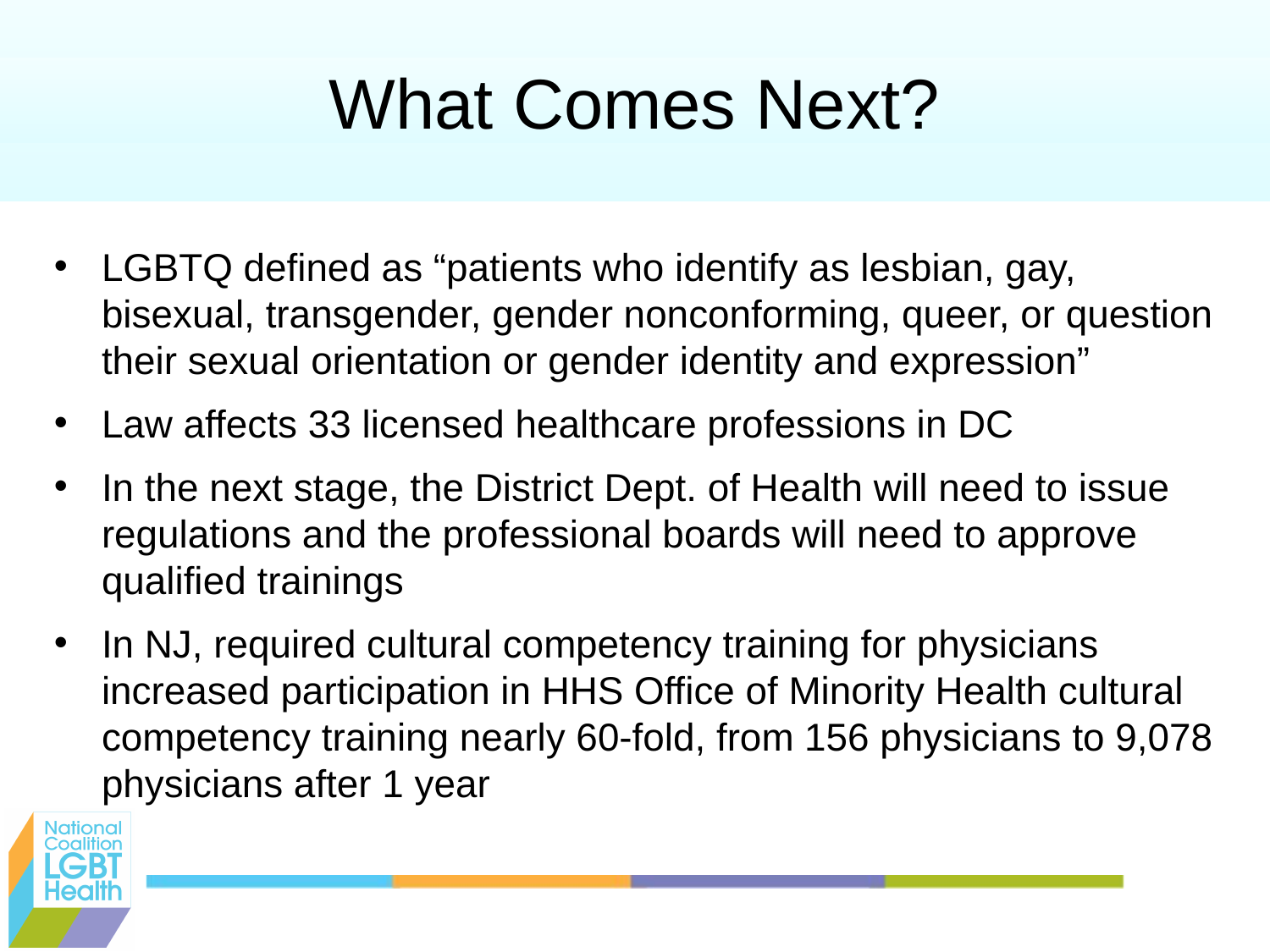

What Comes Next?
LGBTQ defined as “patients who identify as lesbian, gay, bisexual, transgender, gender nonconforming, queer, or question their sexual orientation or gender identity and expression”

Law affects 33 licensed healthcare professions in DC

In the next stage, the District Dept. of Health will need to issue regulations and the professional boards will need to approve qualified trainings

In NJ, required cultural competency training for physicians increased participation in HHS Office of Minority Health cultural competency training nearly 60-fold, from 156 physicians to 9,078 physicians after 1 year